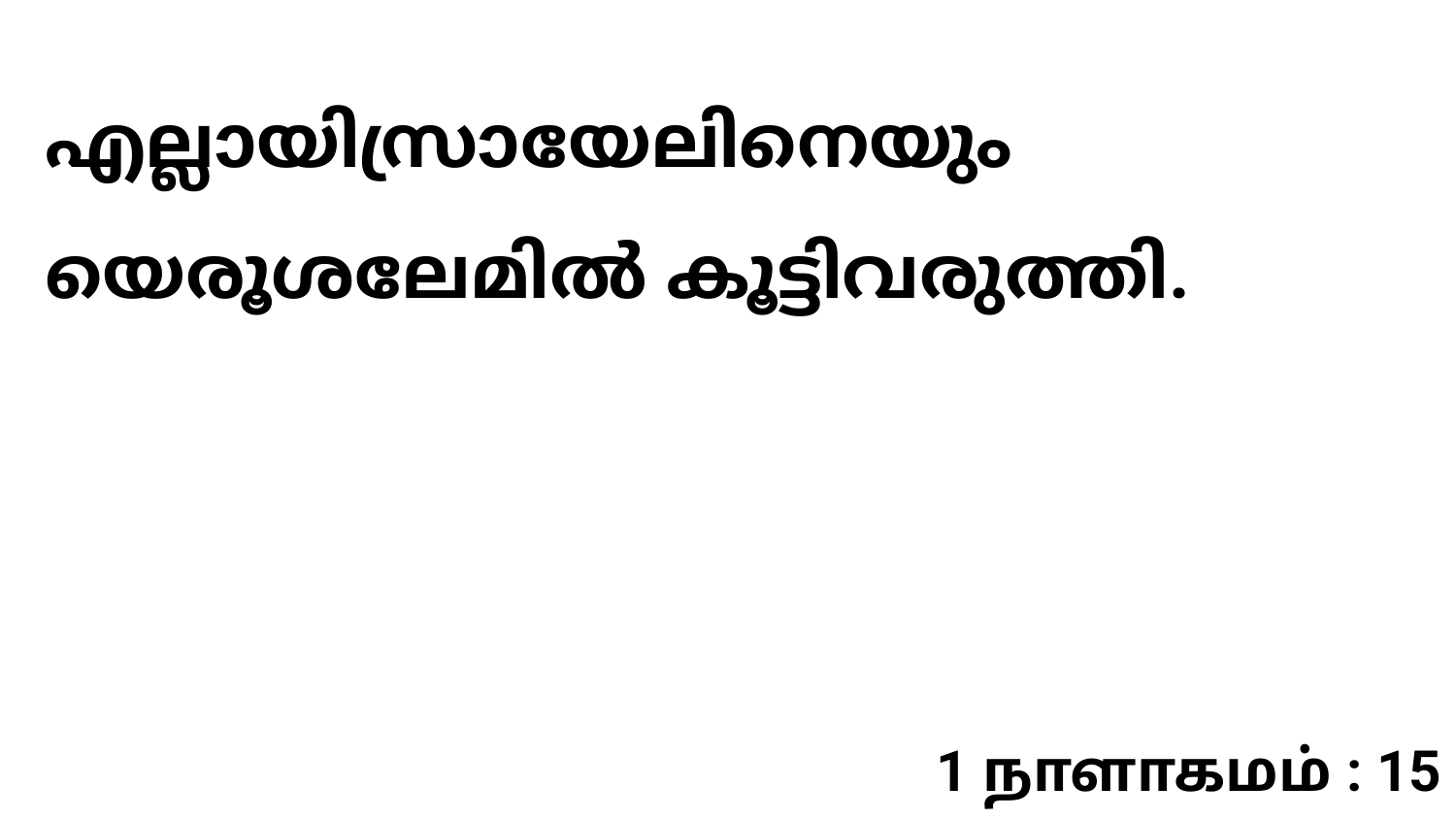

എല്ലായിസ്രായേലിനെയും യെരൂശലേമിൽ കൂട്ടിവരുത്തി.
1 நாளாகமம் : 15